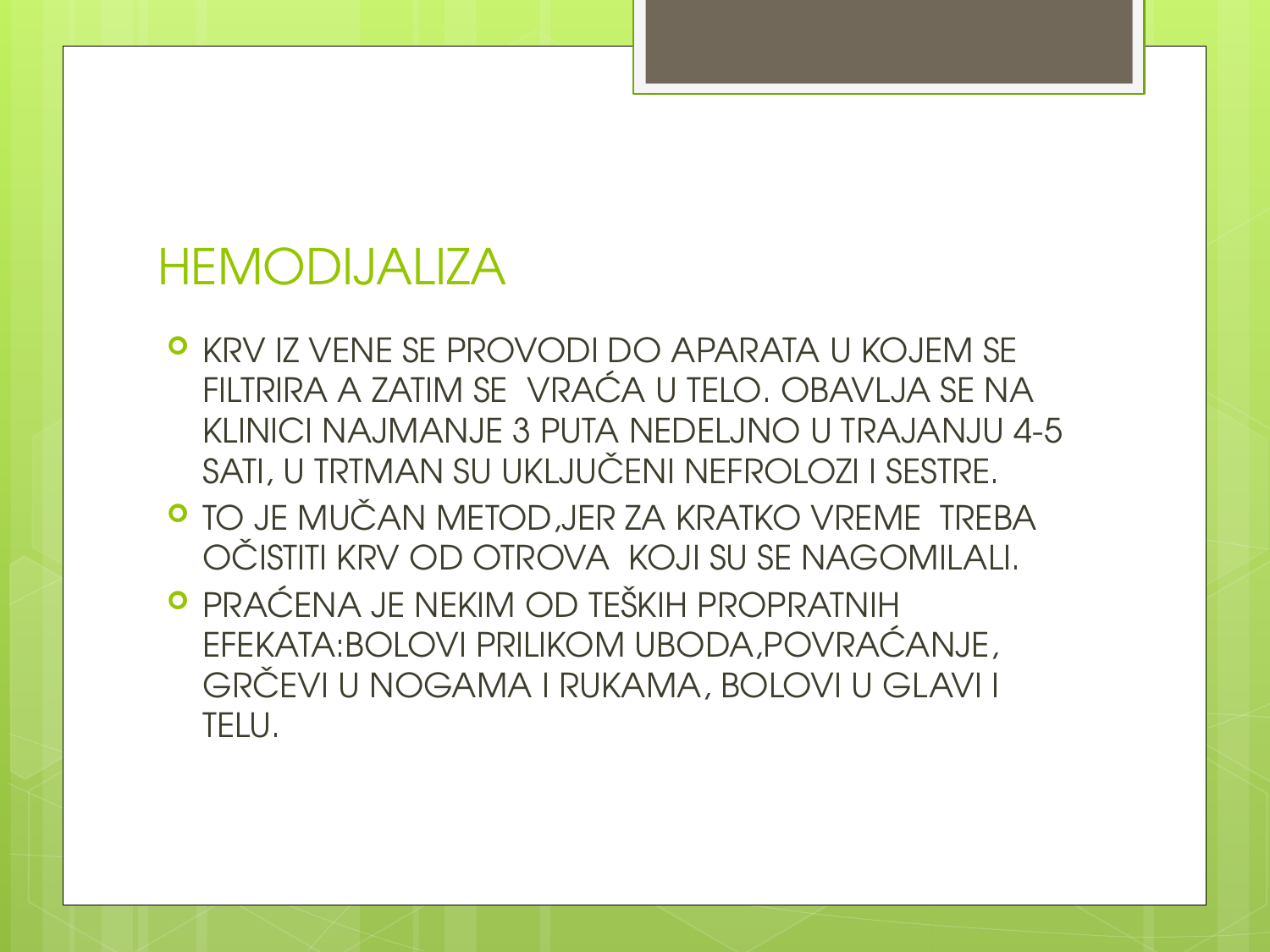

# HEMODIJALIZA
KRV IZ VENE SE PROVODI DO APARATA U KOJEM SE FILTRIRA A ZATIM SE  VRAĆA U TELO. OBAVLJA SE NA KLINICI NAJMANJE 3 PUTA NEDELJNO U TRAJANJU 4-5 SATI, U TRTMAN SU UKLJUČENI NEFROLOZI I SESTRE.
TO JE MUČAN METOD,JER ZA KRATKO VREME  TREBA OČISTITI KRV OD OTROVA  KOJI SU SE NAGOMILALI.
PRAĆENA JE NEKIM OD TEŠKIH PROPRATNIH EFEKATA:BOLOVI PRILIKOM UBODA,POVRAĆANJE, GRČEVI U NOGAMA I RUKAMA, BOLOVI U GLAVI I TELU.